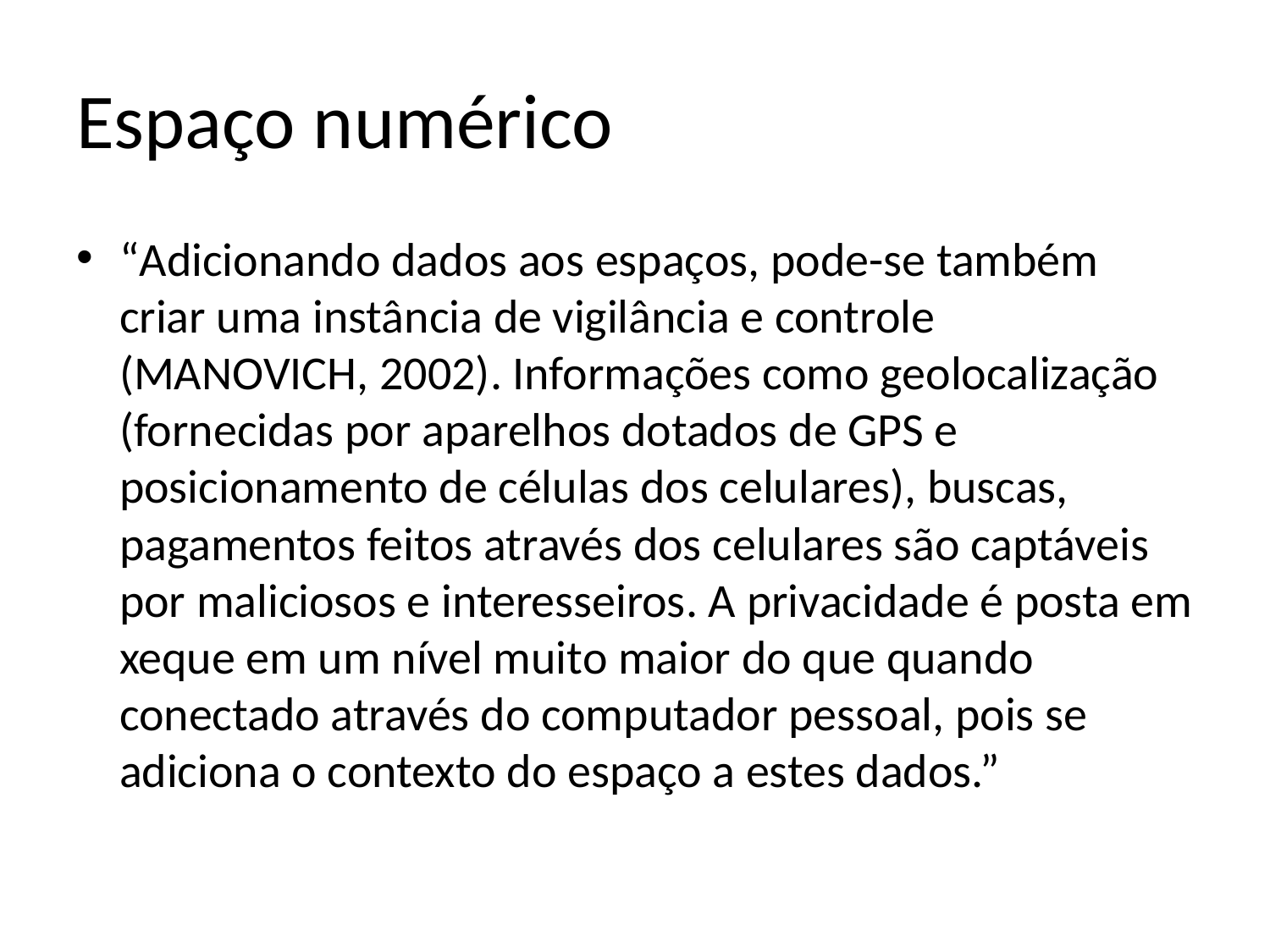

# Espaço numérico
“Adicionando dados aos espaços, pode-se também criar uma instância de vigilância e controle (MANOVICH, 2002). Informações como geolocalização (fornecidas por aparelhos dotados de GPS e posicionamento de células dos celulares), buscas, pagamentos feitos através dos celulares são captáveis por maliciosos e interesseiros. A privacidade é posta em xeque em um nível muito maior do que quando conectado através do computador pessoal, pois se adiciona o contexto do espaço a estes dados.”